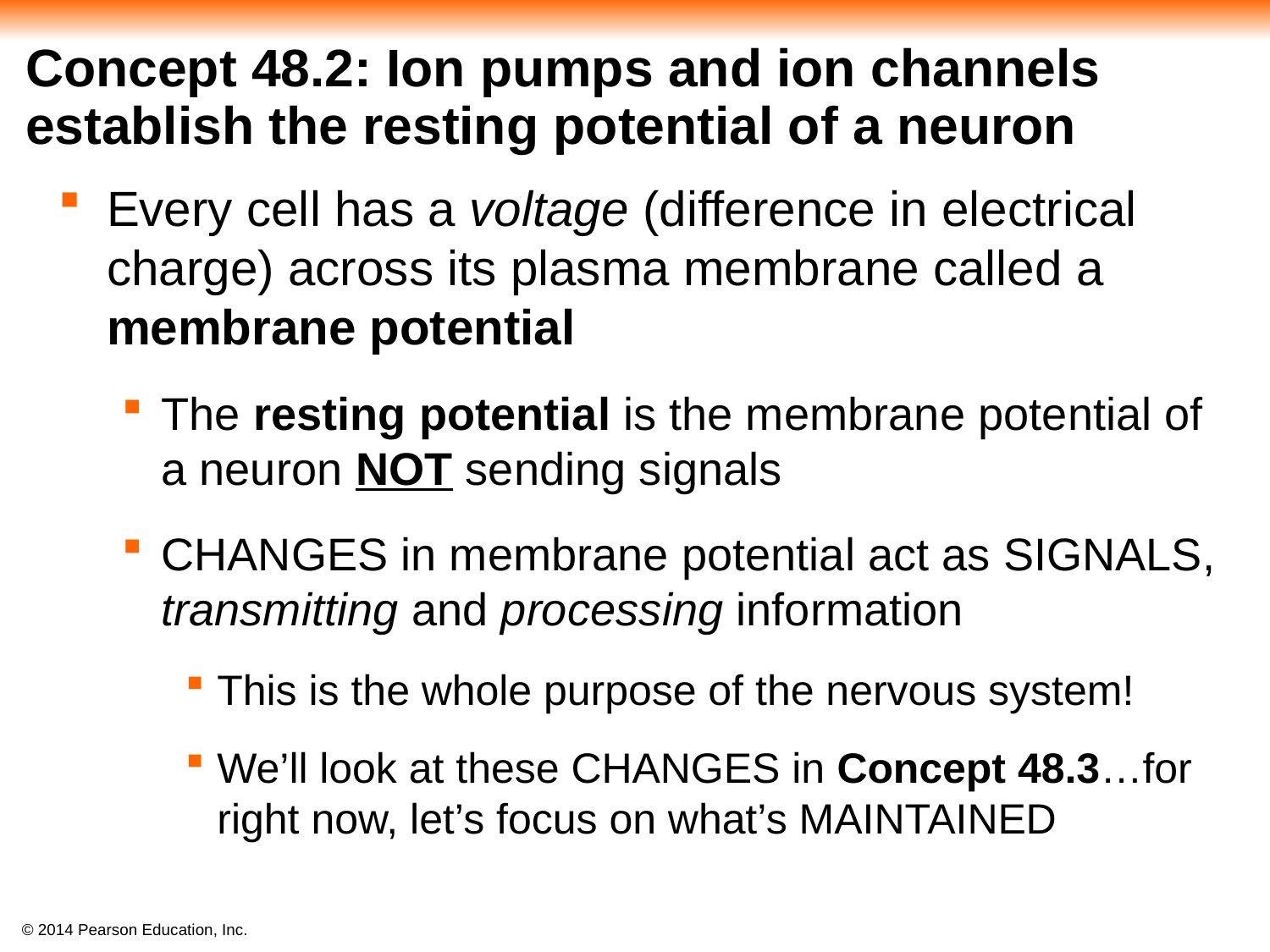

# Concept 48.2: Ion pumps and ion channels establish the resting potential of a neuron
Every cell has a voltage (difference in electrical charge) across its plasma membrane called a membrane potential
The resting potential is the membrane potential of a neuron NOT sending signals
CHANGES in membrane potential act as SIGNALS, transmitting and processing information
This is the whole purpose of the nervous system!
We’ll look at these CHANGES in Concept 48.3…for right now, let’s focus on what’s MAINTAINED